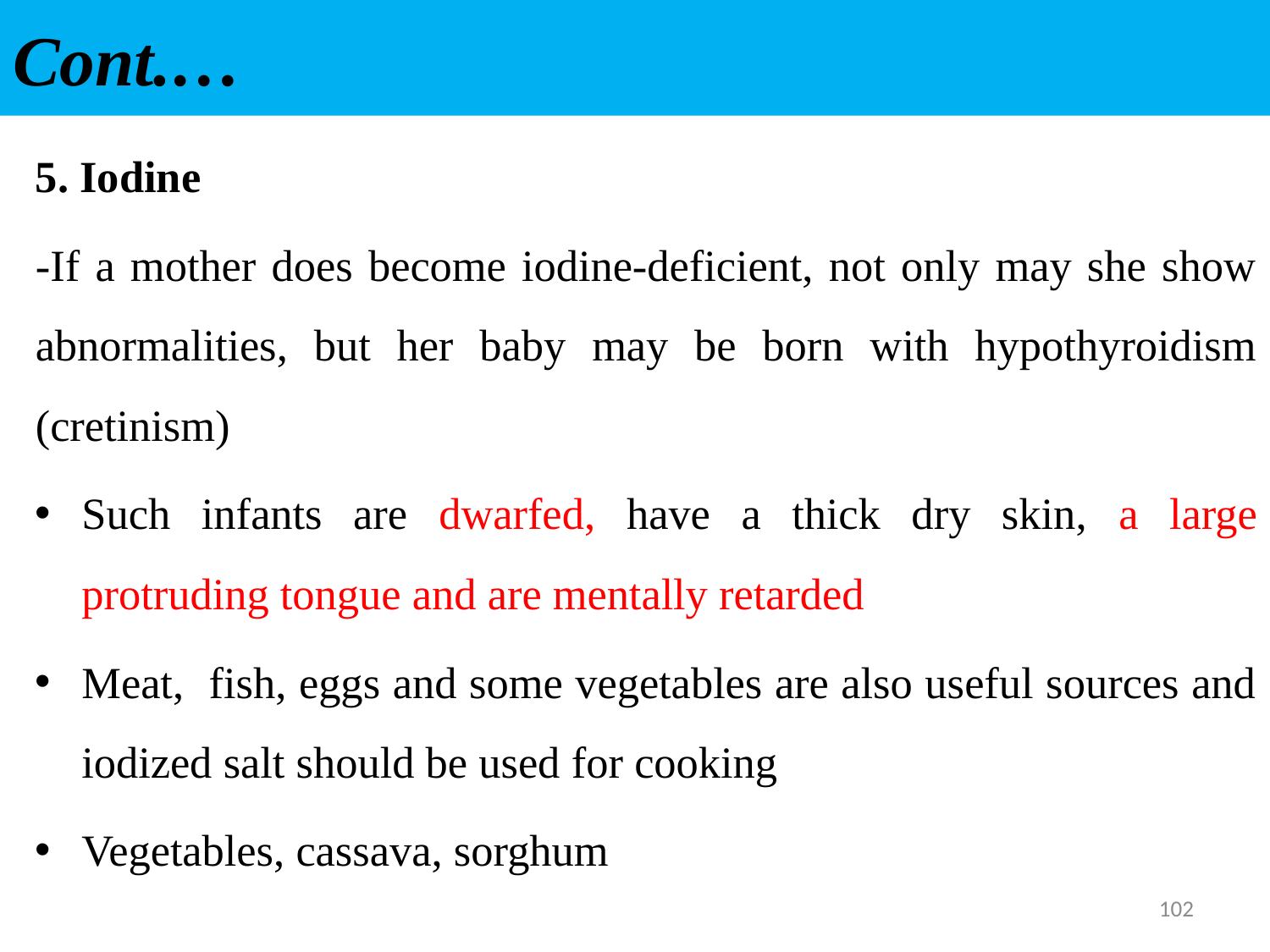

# Cont.…
5. Iodine
-If a mother does become iodine-deficient, not only may she show abnormalities, but her baby may be born with hypothyroidism (cretinism)
Such infants are dwarfed, have a thick dry skin, a large protruding tongue and are mentally retarded
Meat,  fish, eggs and some vegetables are also useful sources and iodized salt should be used for cooking
Vegetables, cassava, sorghum

102